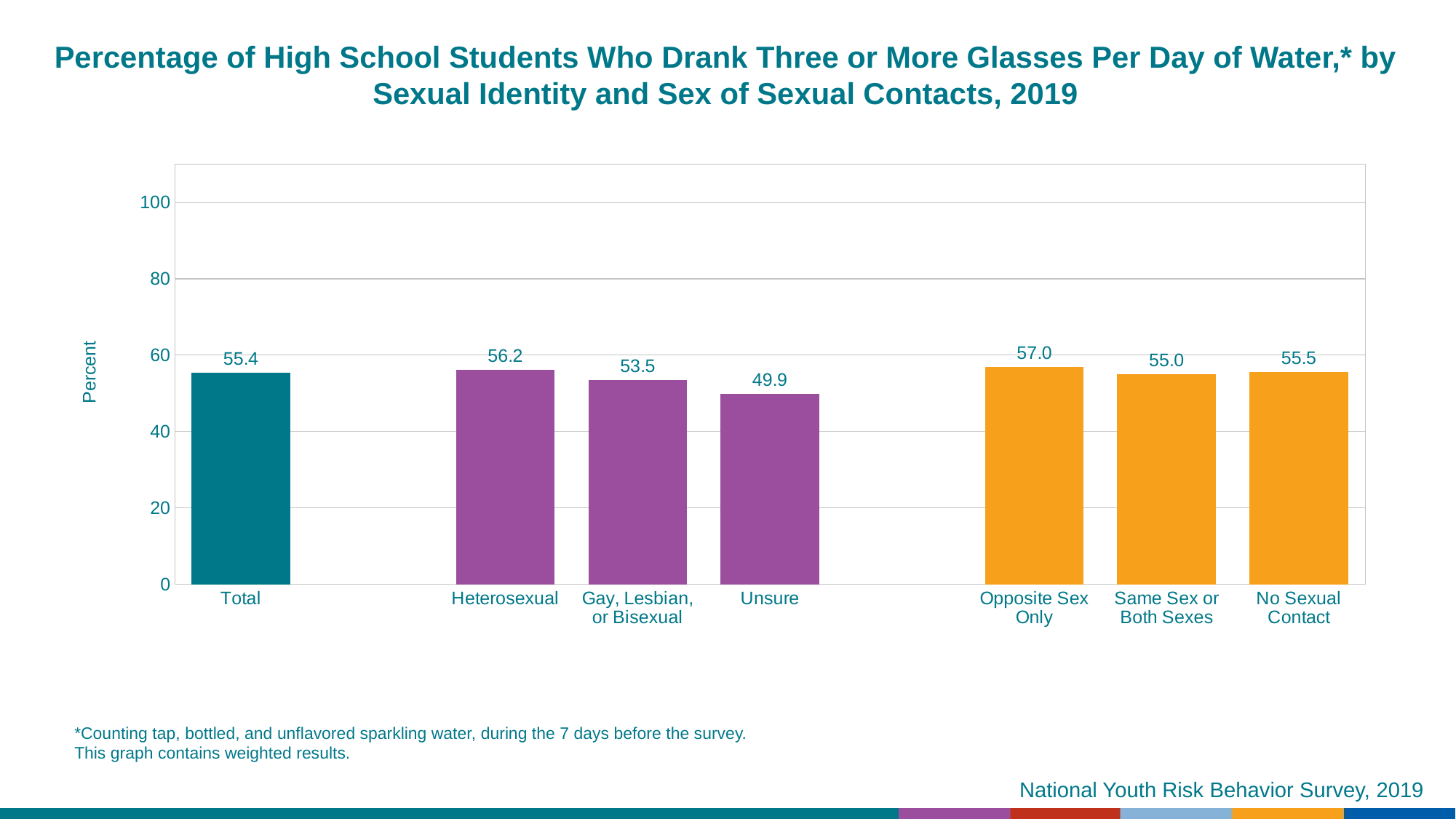

Percentage of High School Students Who Drank Three or More Glasses Per Day of Water,* by Sexual Identity and Sex of Sexual Contacts, 2019

### Chart

| Category | Series 1 |
|---|---|
| Total | 55.4 |
|  | None |
| Heterosexual | 56.2 |
| Gay, Lesbian, or Bisexual | 53.5 |
| Unsure | 49.9 |
|  | None |
| Opposite Sex Only | 57.0 |
| Same Sex or Both Sexes | 55.0 |
| No Sexual Contact | 55.5 |
*Counting tap, bottled, and unflavored sparkling water, during the 7 days before the survey.
This graph contains weighted results.
National Youth Risk Behavior Survey, 2019